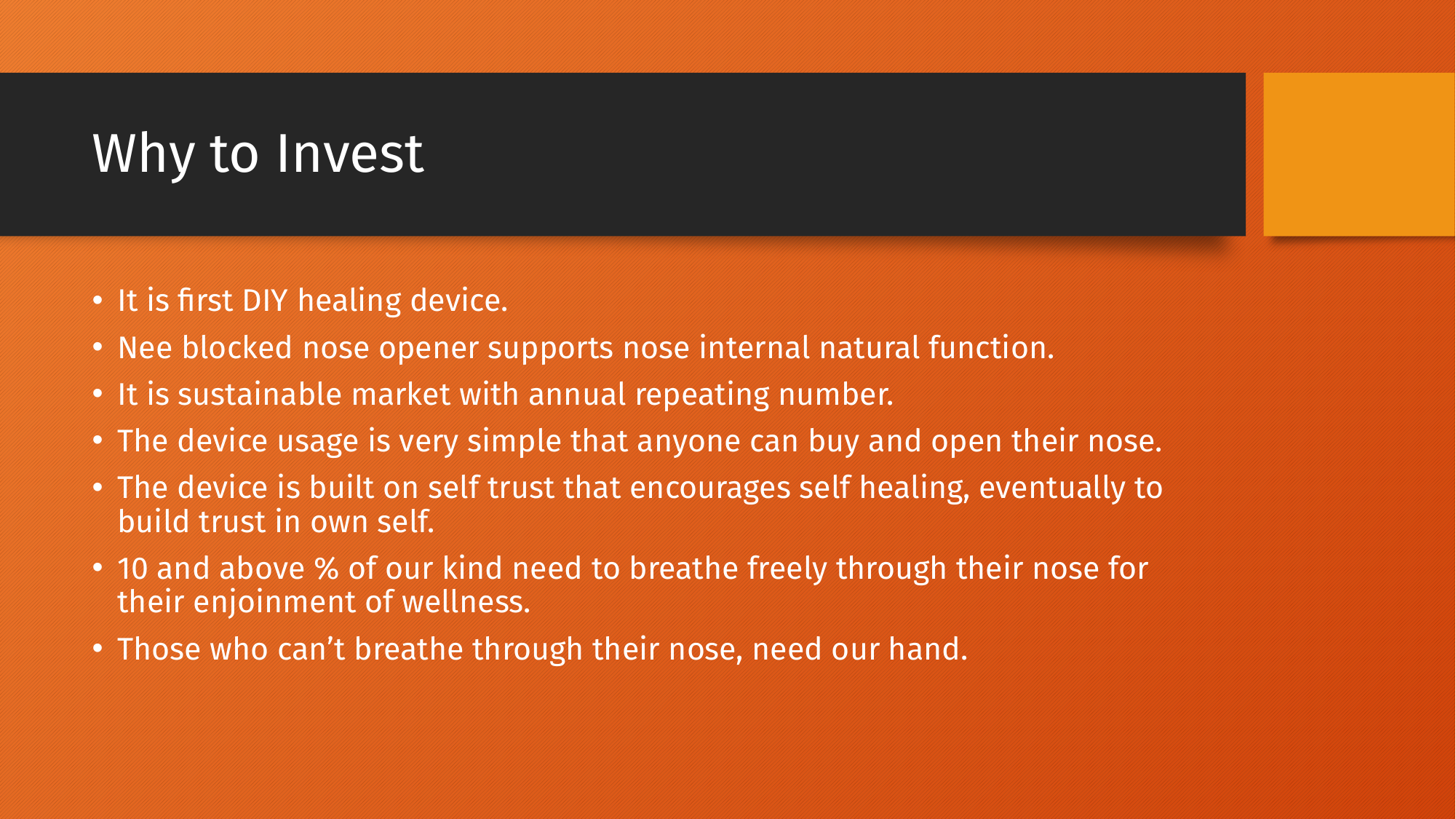

# Why to Invest
It is first DIY healing device.
Nee blocked nose opener supports nose internal natural function.
It is sustainable market with annual repeating number.
The device usage is very simple that anyone can buy and open their nose.
The device is built on self trust that encourages self healing, eventually to build trust in own self.
10 and above % of our kind need to breathe freely through their nose for their enjoinment of wellness.
Those who can’t breathe through their nose, need our hand.